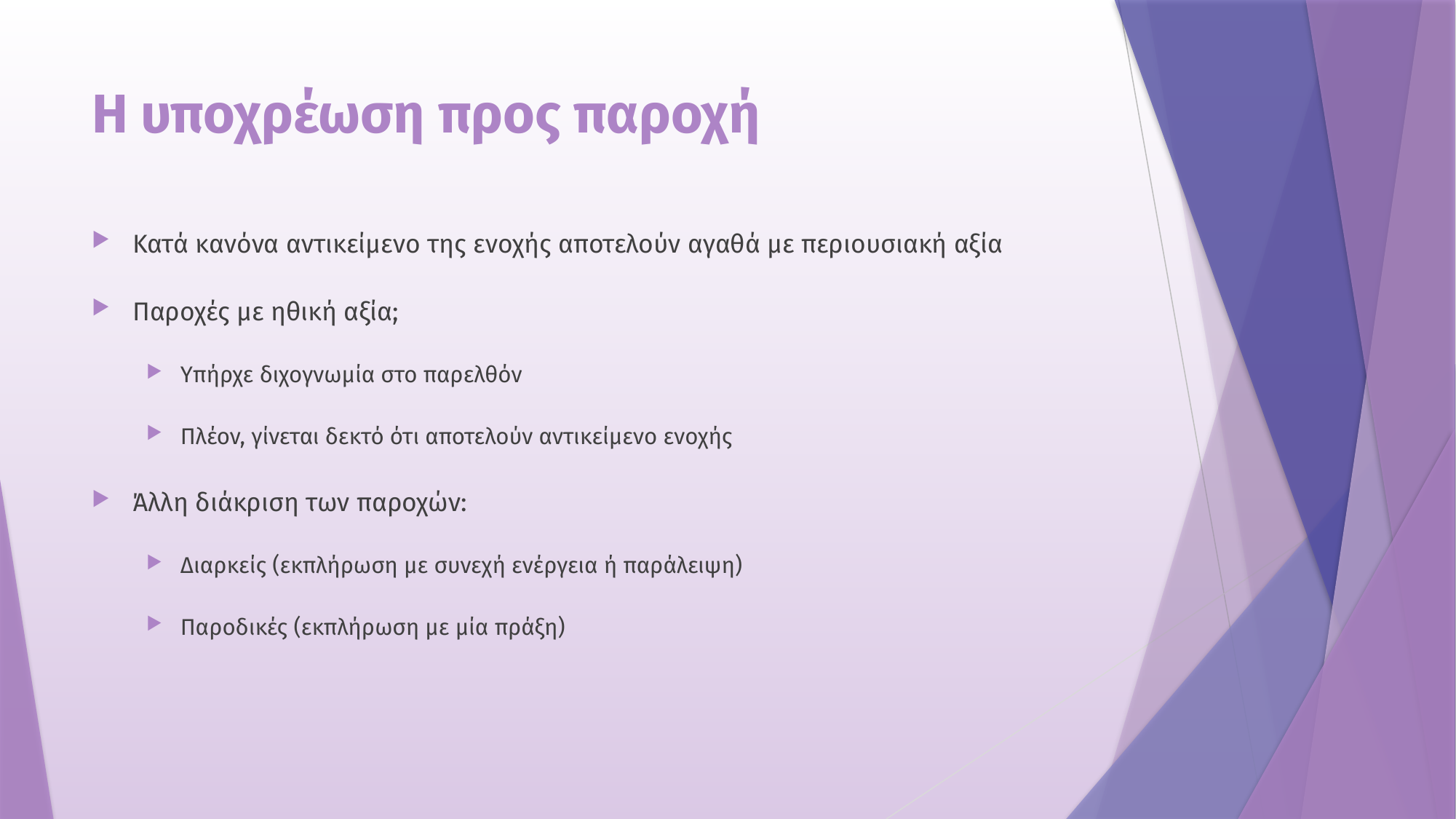

# Η υποχρέωση προς παροχή
Κατά κανόνα αντικείμενο της ενοχής αποτελούν αγαθά με περιουσιακή αξία
Παροχές με ηθική αξία;
Υπήρχε διχογνωμία στο παρελθόν
Πλέον, γίνεται δεκτό ότι αποτελούν αντικείμενο ενοχής
Άλλη διάκριση των παροχών:
Διαρκείς (εκπλήρωση με συνεχή ενέργεια ή παράλειψη)
Παροδικές (εκπλήρωση με μία πράξη)